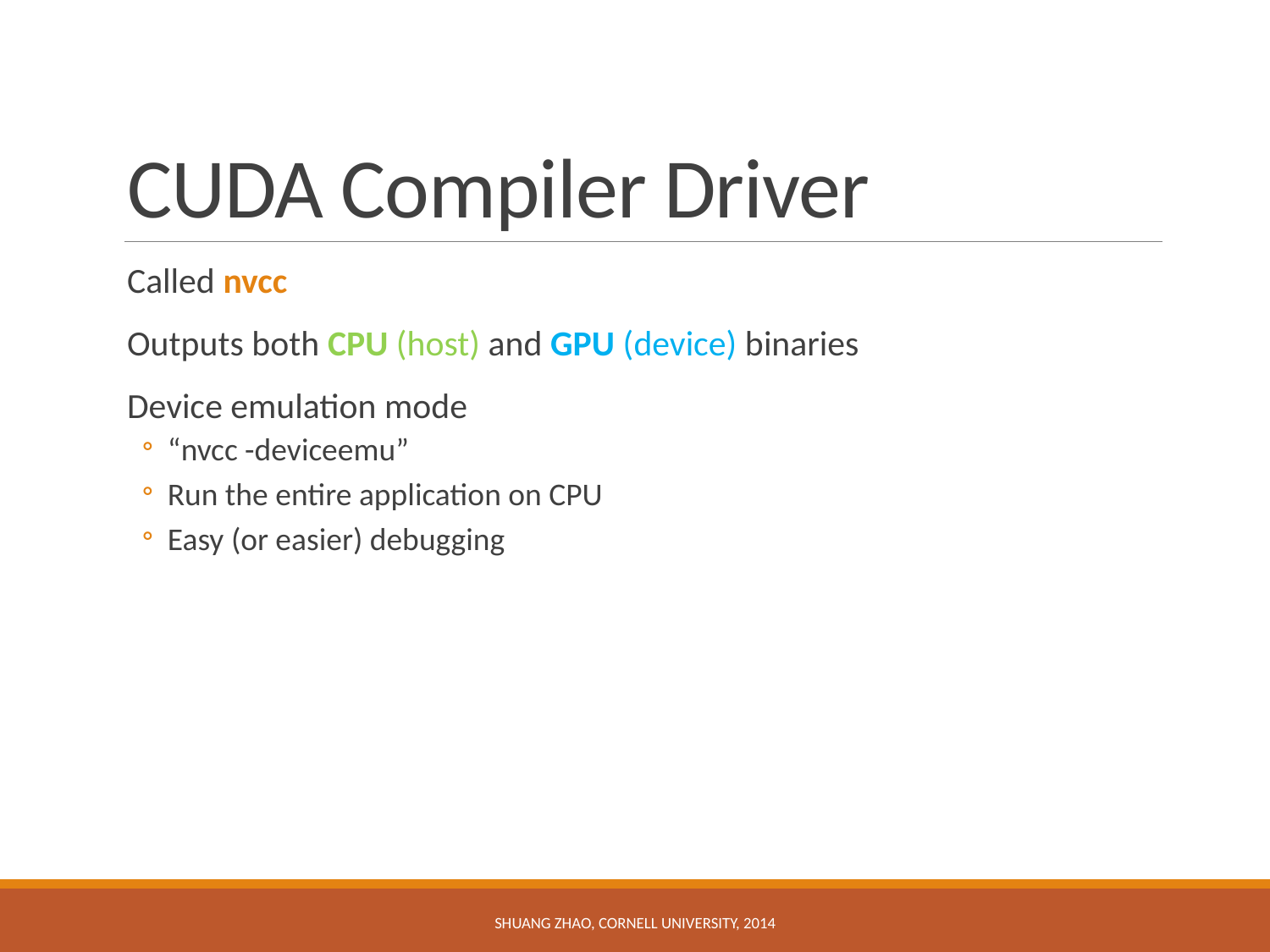

# CUDA Compiler Driver
Called nvcc
Outputs both CPU (host) and GPU (device) binaries
Device emulation mode
“nvcc -deviceemu”
Run the entire application on CPU
Easy (or easier) debugging
Shuang Zhao, Cornell University, 2014